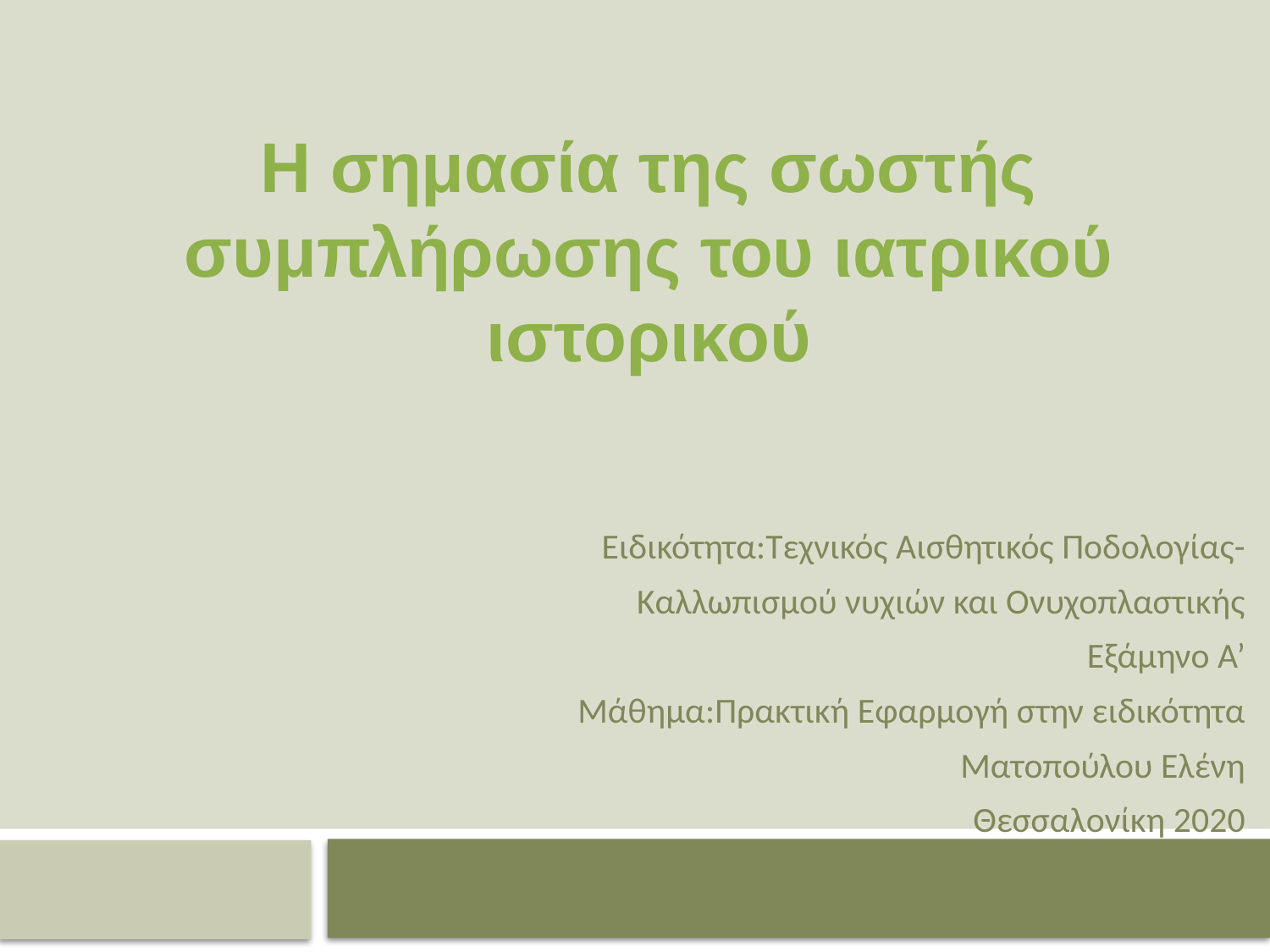

# Η σημασία της σωστής συμπλήρωσης του ιατρικού ιστορικού
Ειδικότητα:Τεχνικός Αισθητικός Ποδολογίας-
Καλλωπισμού νυχιών και Ονυχοπλαστικής
Εξάμηνο Α’
Μάθημα:Πρακτική Εφαρμογή στην ειδικότητα
Ματοπούλου Ελένη
Θεσσαλονίκη 2020